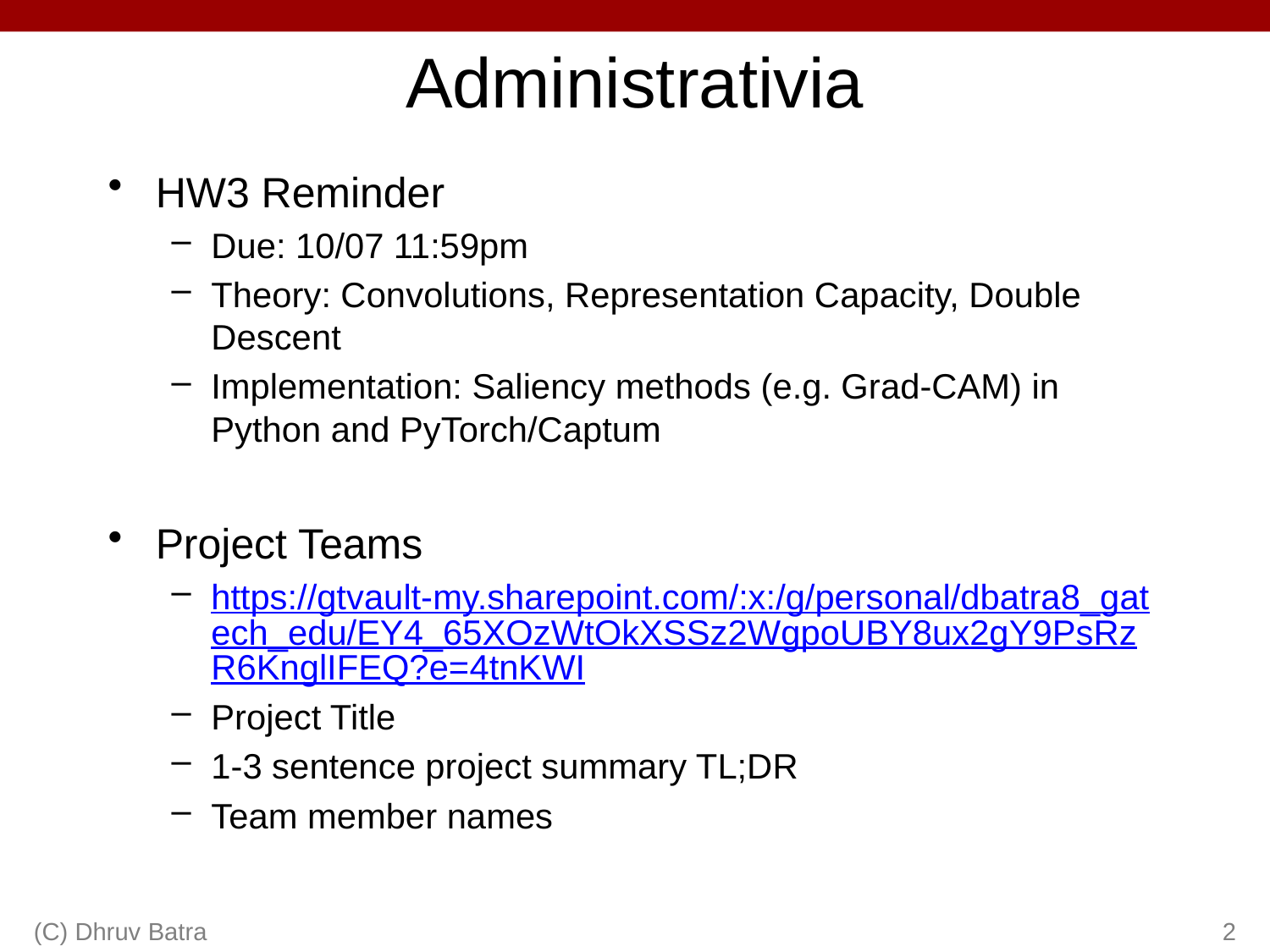

# Administrativia
HW3 Reminder
Due: 10/07 11:59pm
Theory: Convolutions, Representation Capacity, Double Descent
Implementation: Saliency methods (e.g. Grad-CAM) in Python and PyTorch/Captum

Project Teams
https://gtvault-my.sharepoint.com/:x:/g/personal/dbatra8_gatech_edu/EY4_65XOzWtOkXSSz2WgpoUBY8ux2gY9PsRzR6KnglIFEQ?e=4tnKWI
Project Title
1-3 sentence project summary TL;DR
Team member names
(C) Dhruv Batra
2